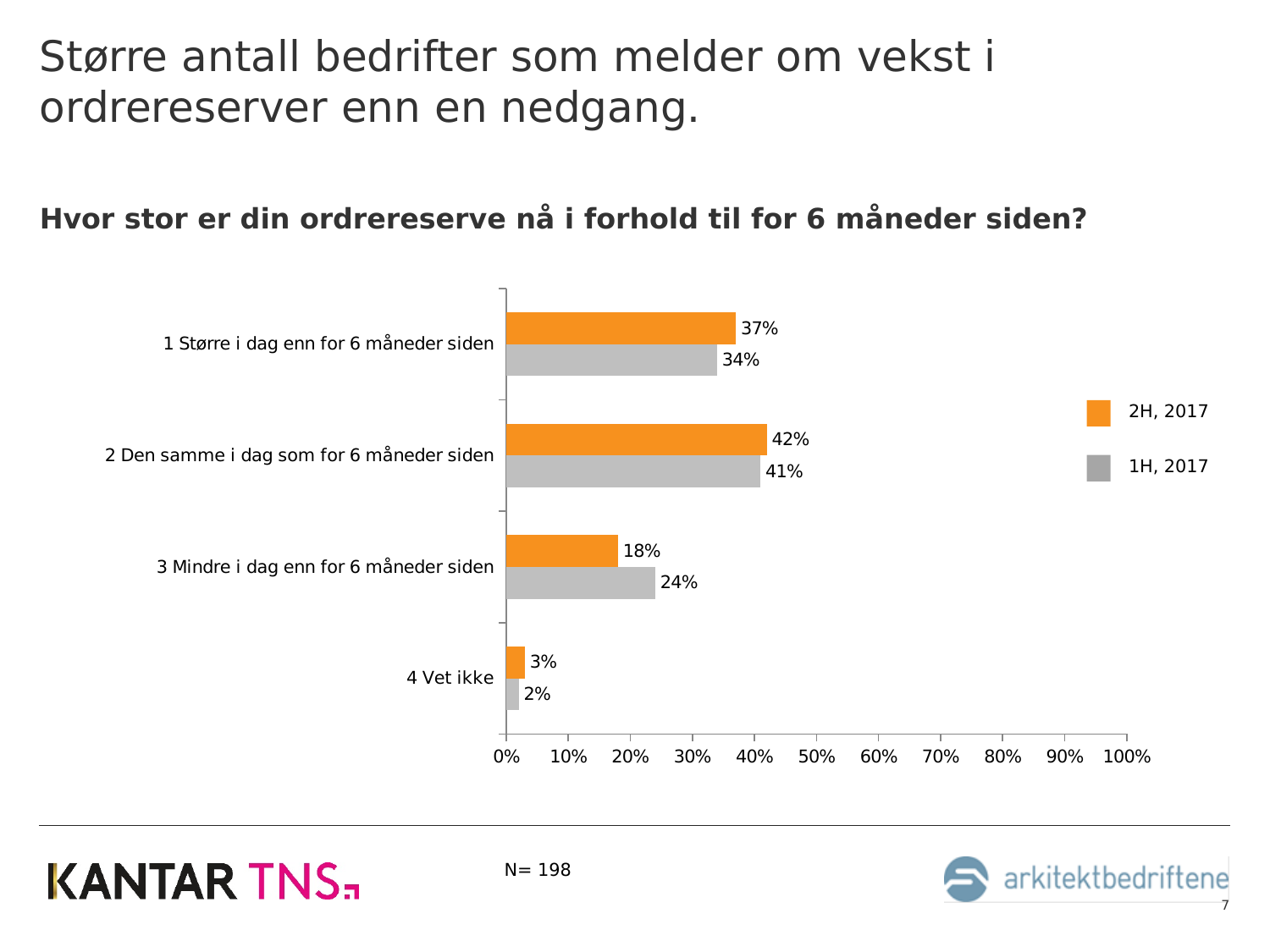

# Større antall bedrifter som melder om vekst i ordrereserver enn en nedgang.
Hvor stor er din ordrereserve nå i forhold til for 6 måneder siden?

[unsupported chart]

2H, 2017

1H, 2017

N= 198
7